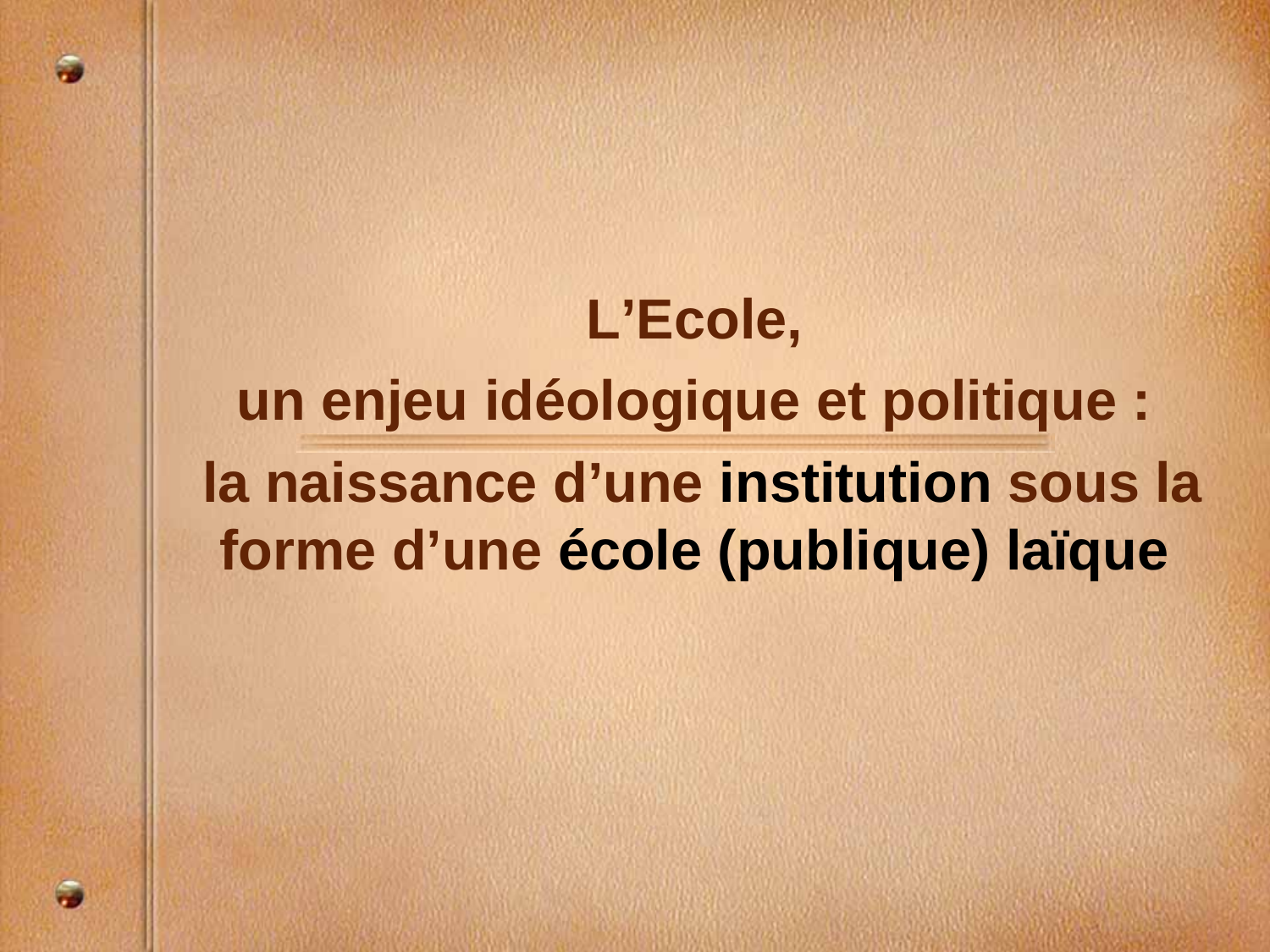

L’Ecole,
un enjeu idéologique et politique :
la naissance d’une institution sous la forme d’une école (publique) laïque